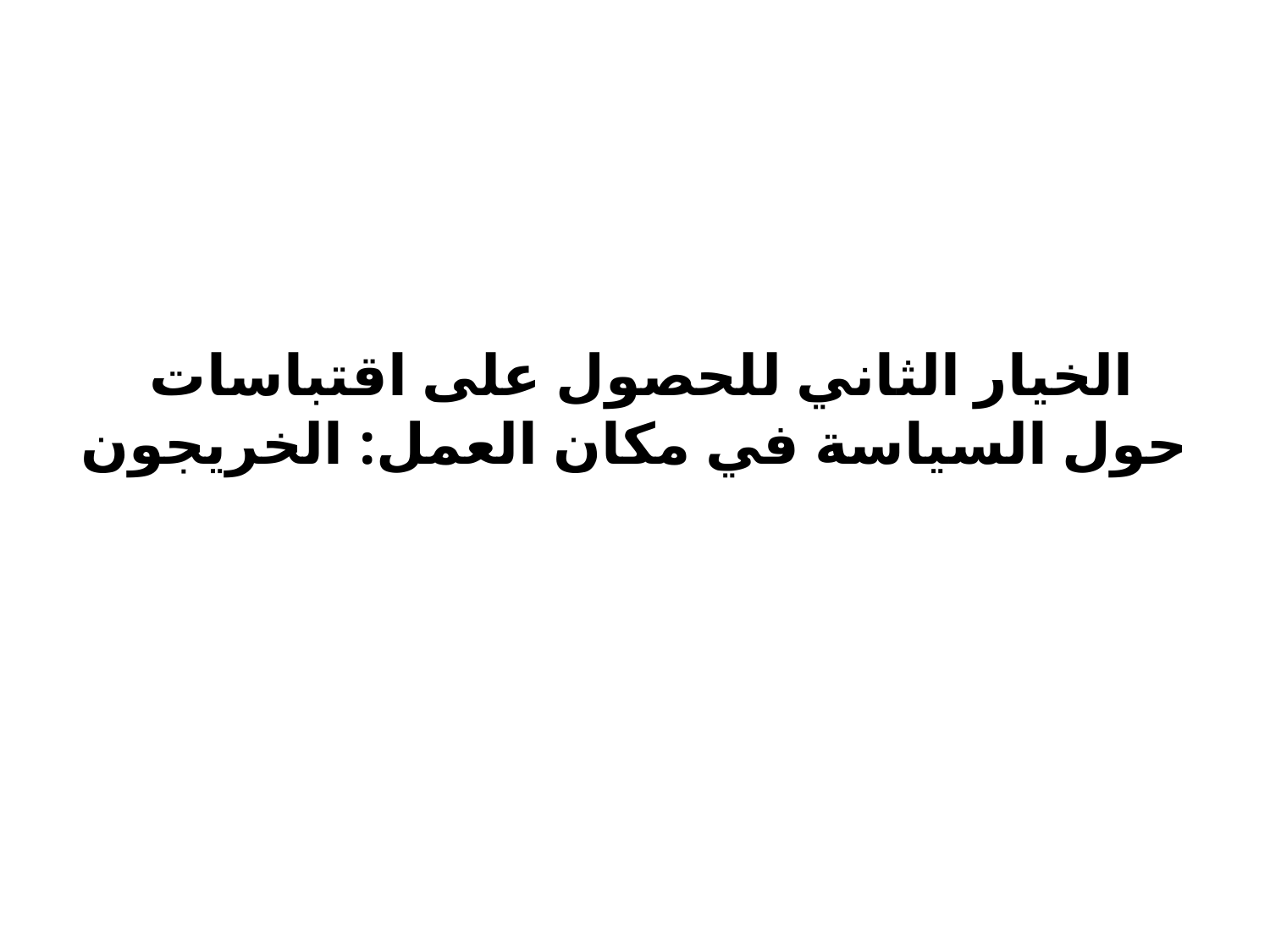

# الخيار الثاني للحصول على اقتباسات حول السياسة في مكان العمل: الخريجون